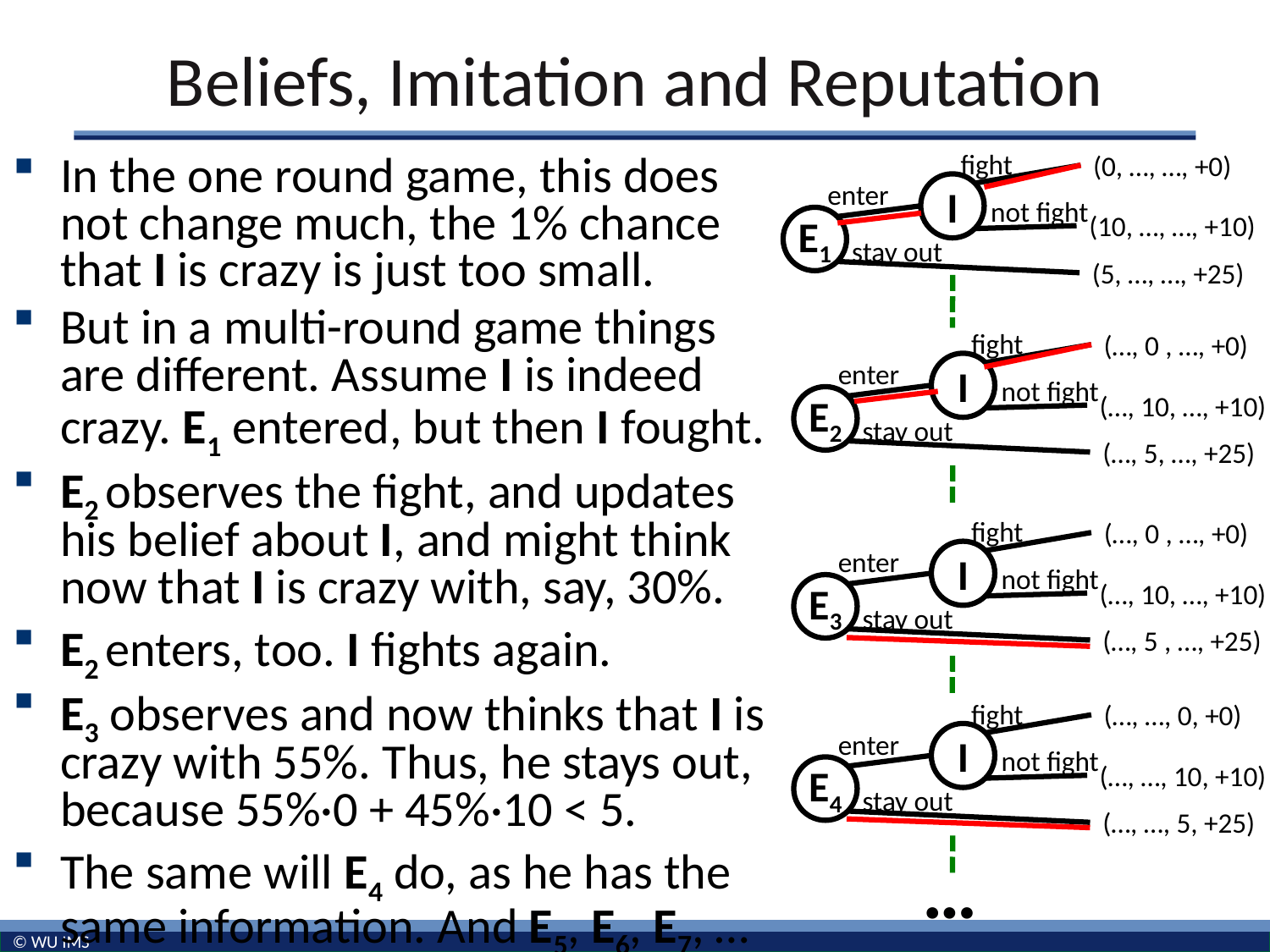

# Beliefs, Imitation and Reputation
fight
(0, …, …, +0)
enter
I
not fight
(10, …, …, +10)
E1
stay out
(5, …, …, +25)
In the one round game, this does not change much, the 1% chance that I is crazy is just too small.
But in a multi-round game things are different. Assume I is indeed crazy. E1 entered, but then I fought.
E2 observes the fight, and updates his belief about I, and might think now that I is crazy with, say, 30%.
E2 enters, too. I fights again.
E3 observes and now thinks that I is crazy with 55%. Thus, he stays out, because 55%·0 + 45%·10 < 5.
The same will E4 do, as he has the same information. And E5, E6, E7, …
fight
(…, 0 , …, +0)
enter
I
not fight
(…, 10, …, +10)
E2
stay out
(…, 5, …, +25)
fight
(…, 0 , …, +0)
enter
I
not fight
(…, 10, …, +10)
E3
stay out
(…, 5 , …, +25)
fight
(…, …, 0, +0)
enter
I
not fight
(…, …, 10, +10)
E4
stay out
(…, …, 5, +25)
…